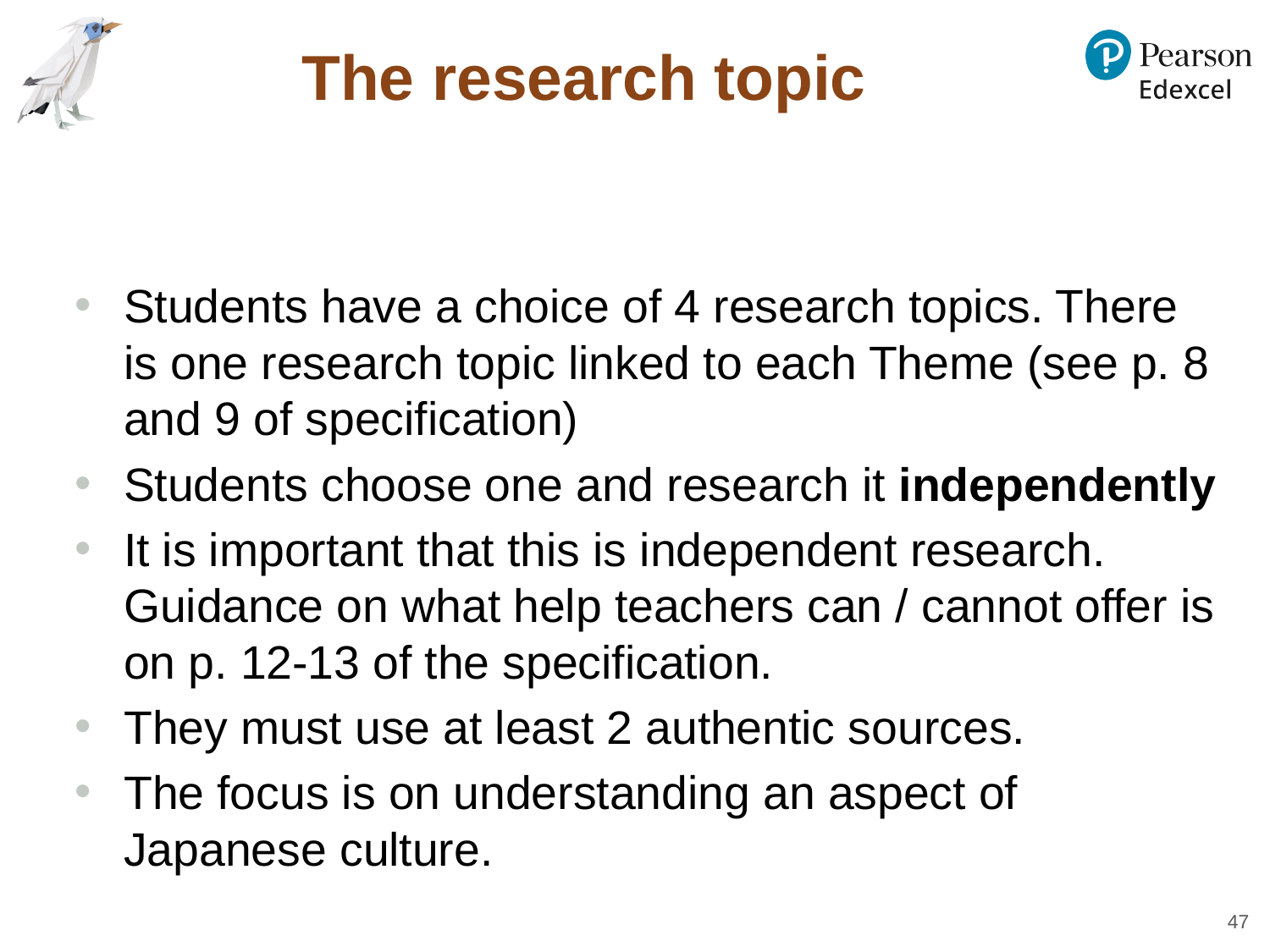

# The research topic
Students have a choice of 4 research topics. There is one research topic linked to each Theme (see p. 8 and 9 of specification)
Students choose one and research it independently
It is important that this is independent research. Guidance on what help teachers can / cannot offer is on p. 12-13 of the specification.
They must use at least 2 authentic sources.
The focus is on understanding an aspect of Japanese culture.